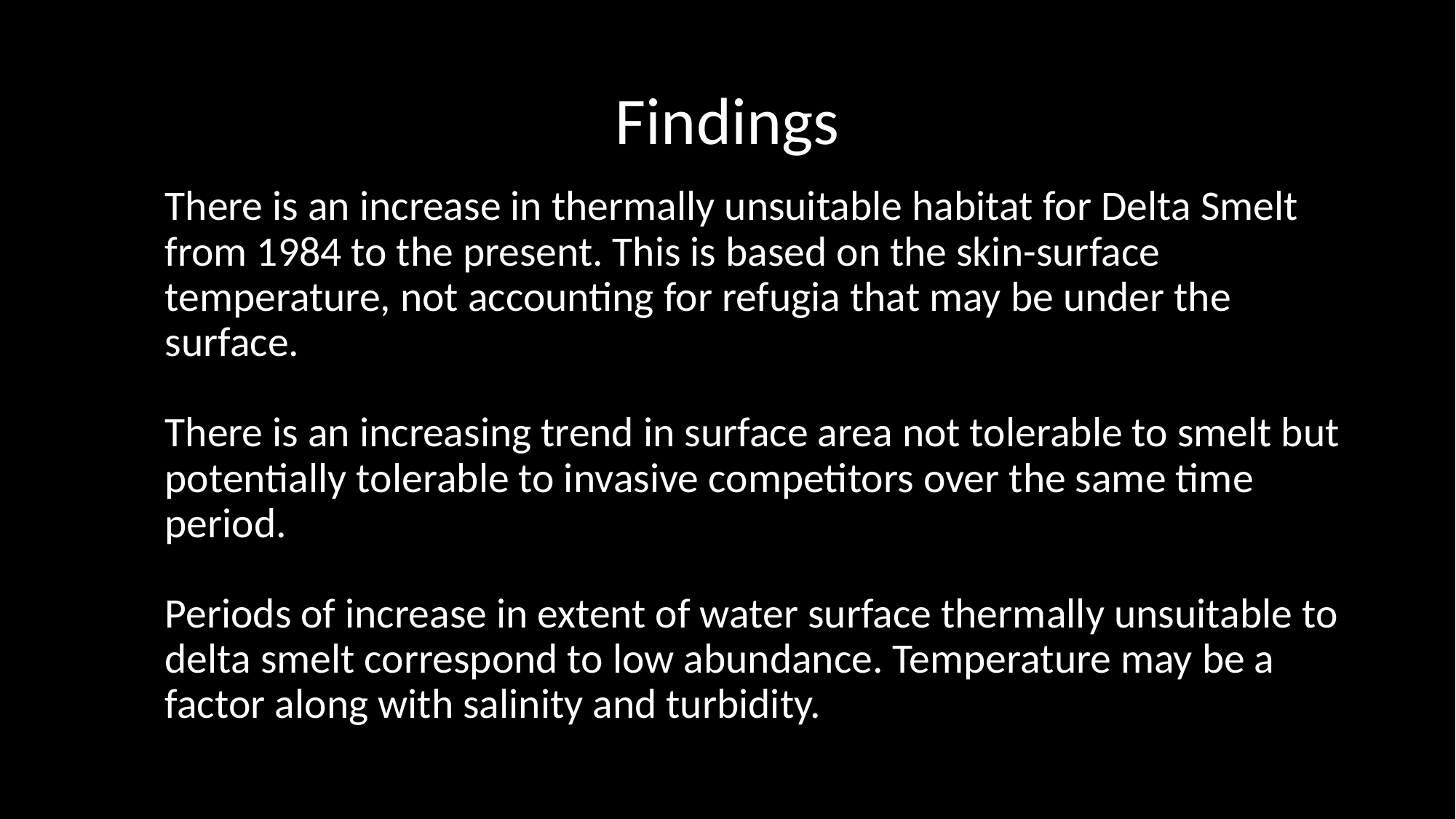

# Findings
There is an increase in thermally unsuitable habitat for Delta Smelt from 1984 to the present. This is based on the skin-surface temperature, not accounting for refugia that may be under the surface.

There is an increasing trend in surface area not tolerable to smelt but potentially tolerable to invasive competitors over the same time period.

Periods of increase in extent of water surface thermally unsuitable to delta smelt correspond to low abundance. Temperature may be a factor along with salinity and turbidity.